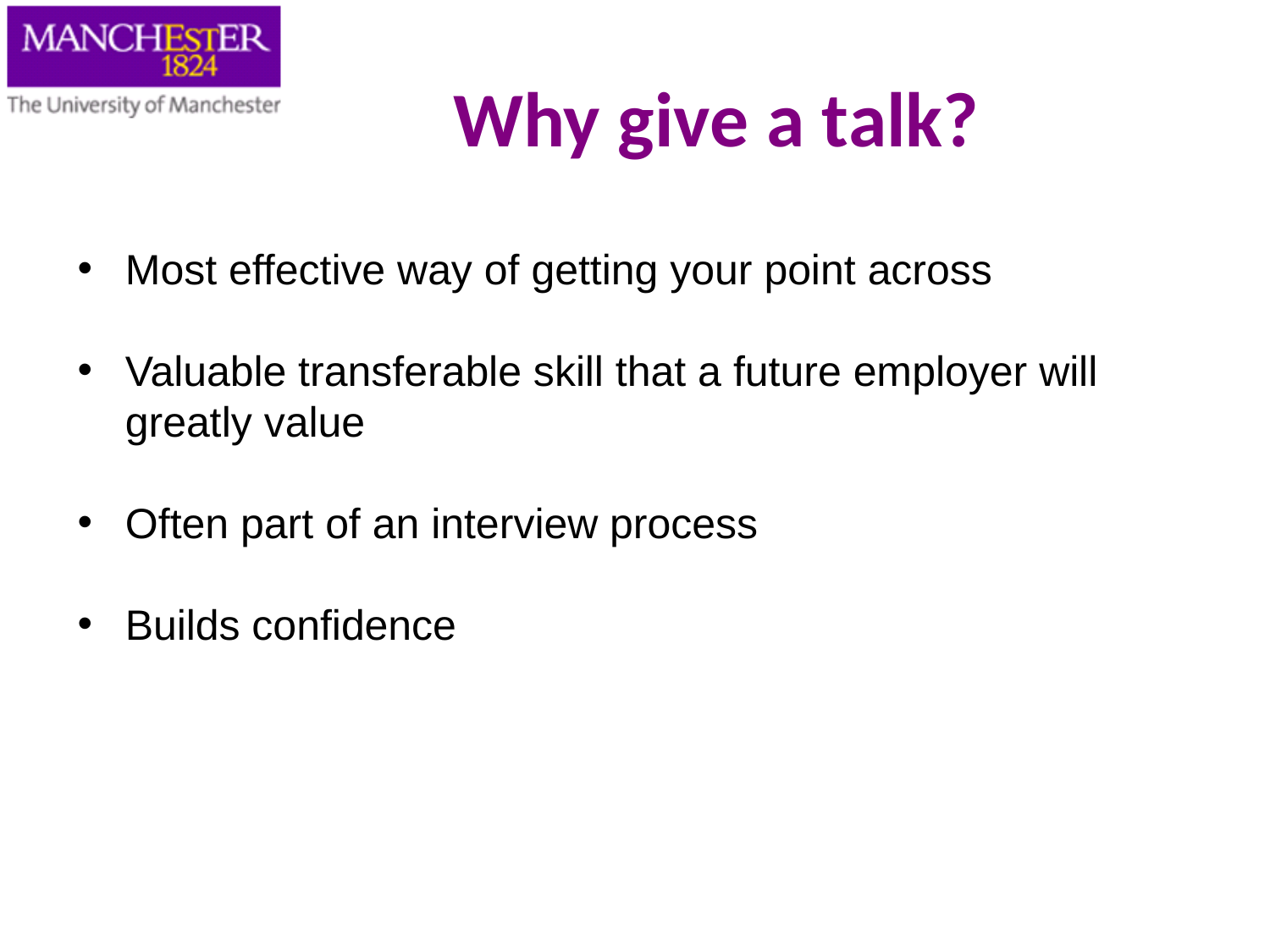

# Why give a talk?
Most effective way of getting your point across

Valuable transferable skill that a future employer will greatly value

Often part of an interview process

Builds confidence